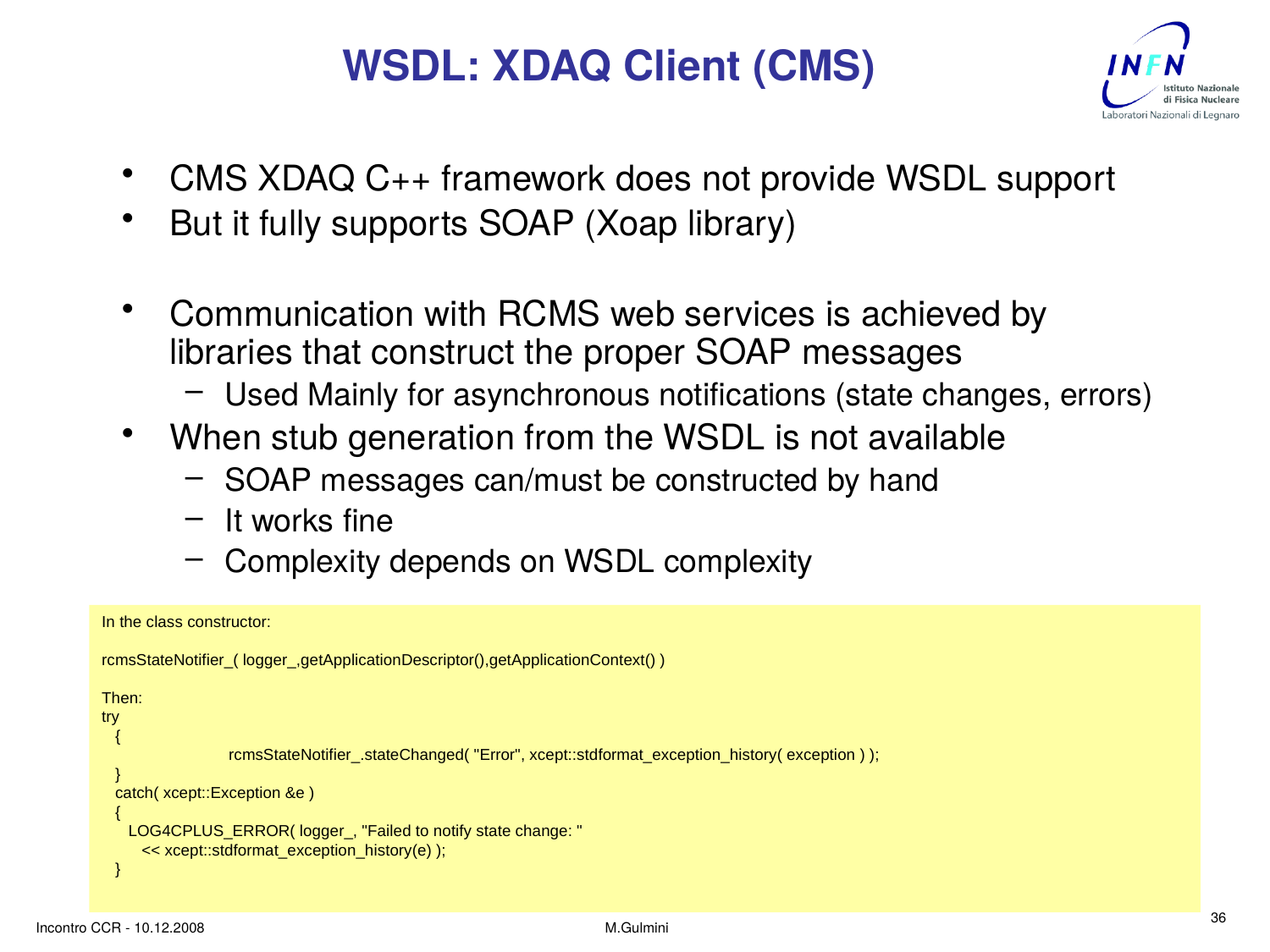

# WSDL: XDAQ Client (CMS)

CMS XDAQ C++ framework does not provide WSDL support
But it fully supports SOAP (Xoap library)

Communication with RCMS web services is achieved by libraries that construct the proper SOAP messages
Used Mainly for asynchronous notifications (state changes, errors)
When stub generation from the WSDL is not available
SOAP messages can/must be constructed by hand
It works fine
Complexity depends on WSDL complexity
In the class constructor:

rcmsStateNotifier_( logger_,getApplicationDescriptor(),getApplicationContext() )

Then:
try
   {
	rcmsStateNotifier_.stateChanged( "Error", xcept::stdformat_exception_history( exception ) );
   }
   catch( xcept::Exception &e )
   {
      LOG4CPLUS_ERROR( logger_, "Failed to notify state change: "
         << xcept::stdformat_exception_history(e) );
   }

36
Incontro CCR - 10.12.2008
M.Gulmini